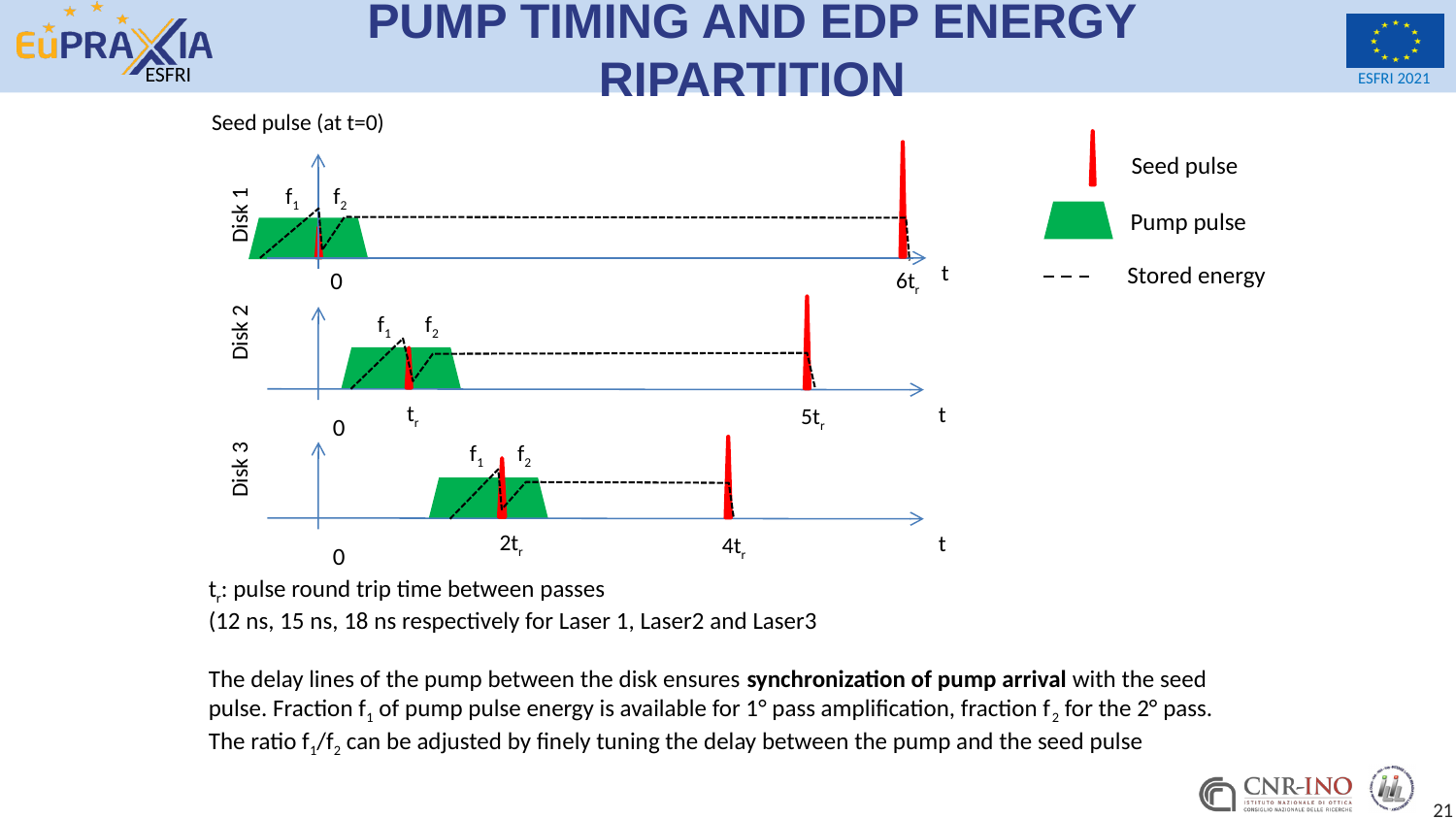

# PUMP TIMING AND EDP ENERGY RIPARTITION
Seed pulse (at t=0)

f1
f2
Disk 1

t
0
6tr

f1
f2
Disk 2

tr
t
5tr
0
f1
f2

Disk 3

2tr
t
4tr
0
Seed pulse
Pump pulse

Stored energy
tr: pulse round trip time between passes
(12 ns, 15 ns, 18 ns respectively for Laser 1, Laser2 and Laser3

The delay lines of the pump between the disk ensures synchronization of pump arrival with the seed pulse. Fraction f1 of pump pulse energy is available for 1° pass amplification, fraction f2 for the 2° pass.
The ratio f1/f2 can be adjusted by finely tuning the delay between the pump and the seed pulse